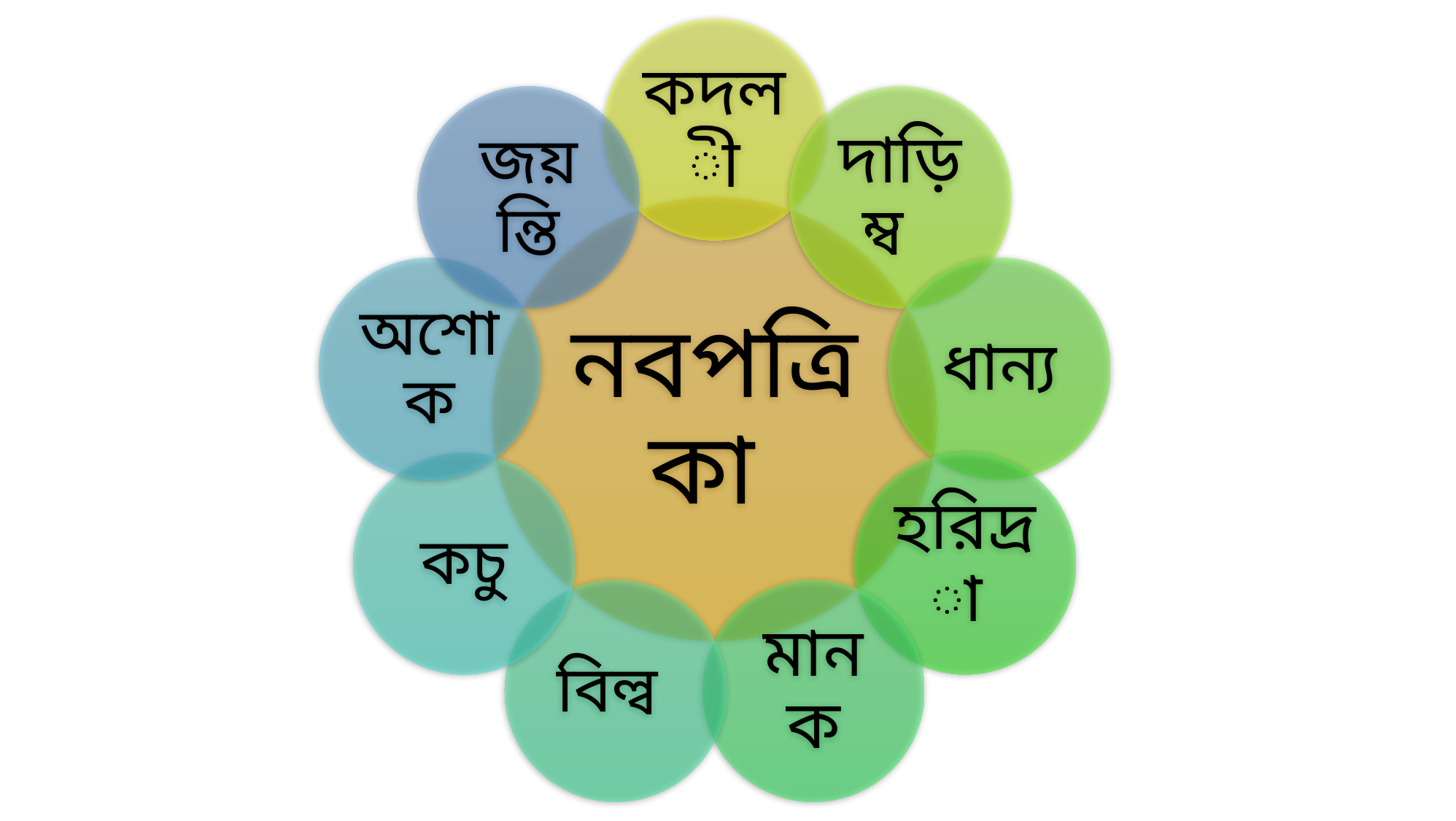

নবপত্রিকা
কদলী
দাড়িম্ব
ধান্য
হরিদ্রা
মানক
বিল্ব
কচু
অশোক
জয়ন্তি